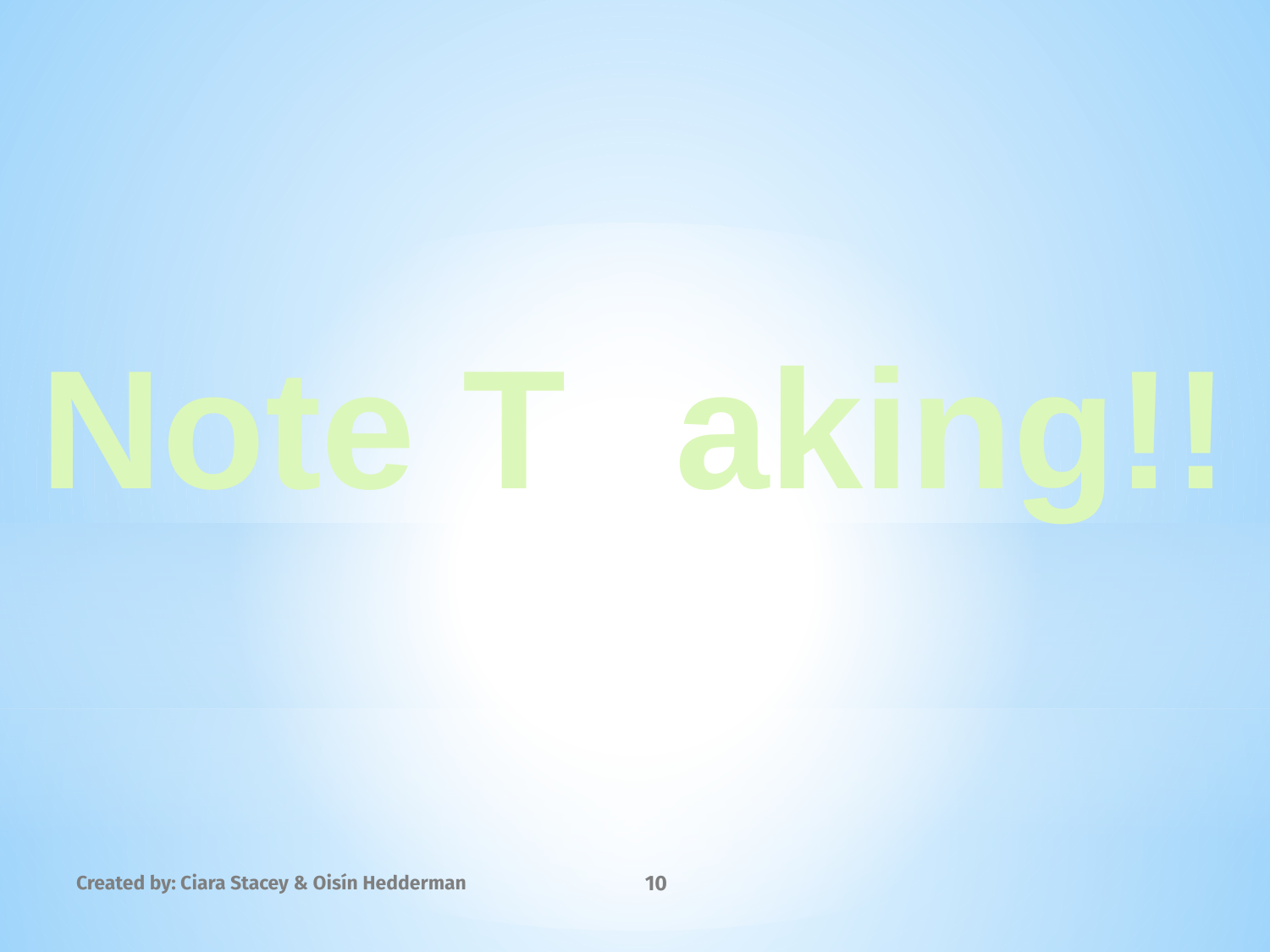

Note T	aking!!
#
Created by: Ciara Stacey & Oisín Hedderman
10